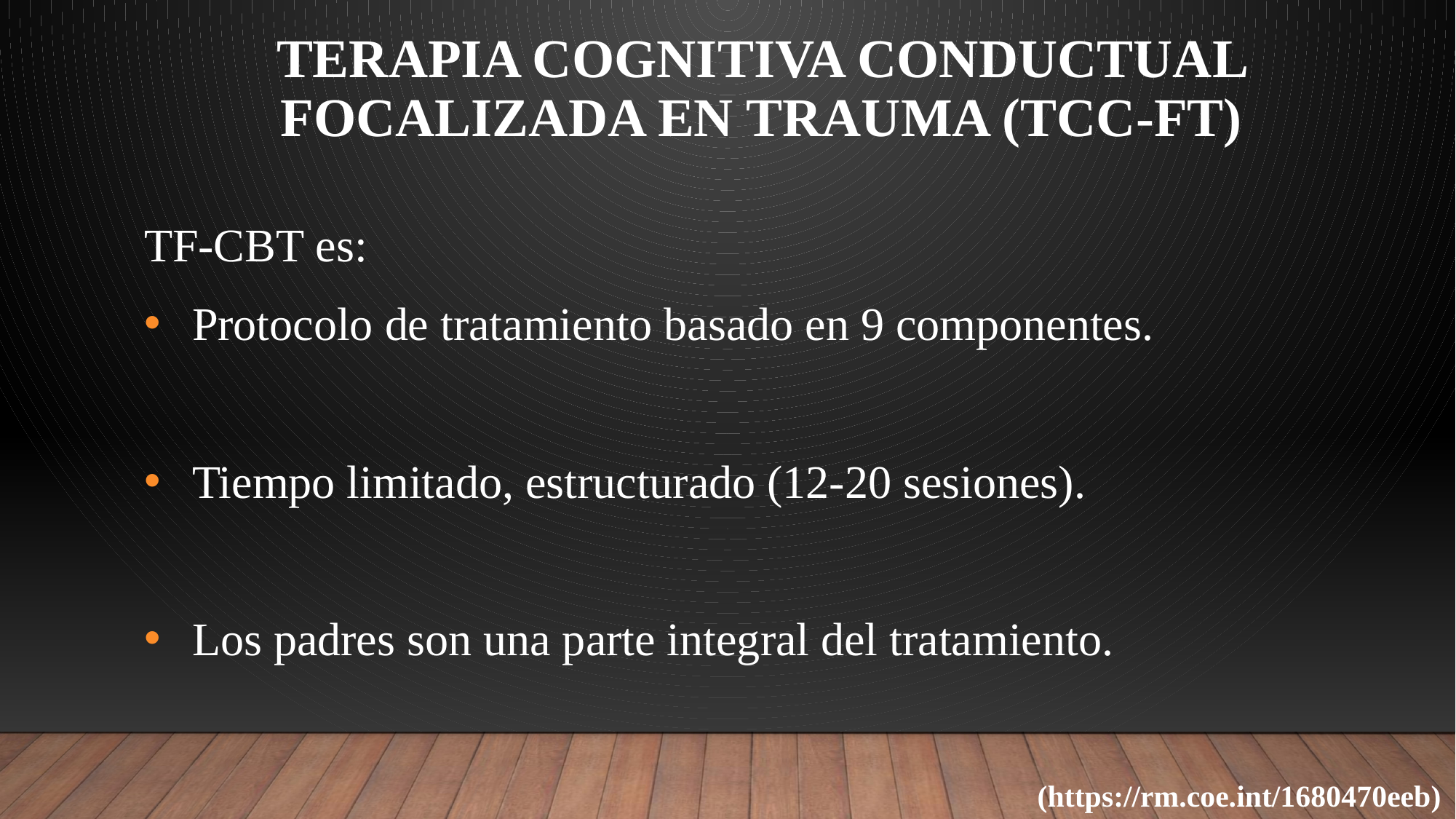

TERAPIA COGNITIVA CONDUCTUAL FOCALIZADA EN TRAUMA (tcc-ft)
TF-CBT es:
  Protocolo de tratamiento basado en 9 componentes.

  Tiempo limitado, estructurado (12-20 sesiones).

  Los padres son una parte integral del tratamiento.
(https://rm.coe.int/1680470eeb)